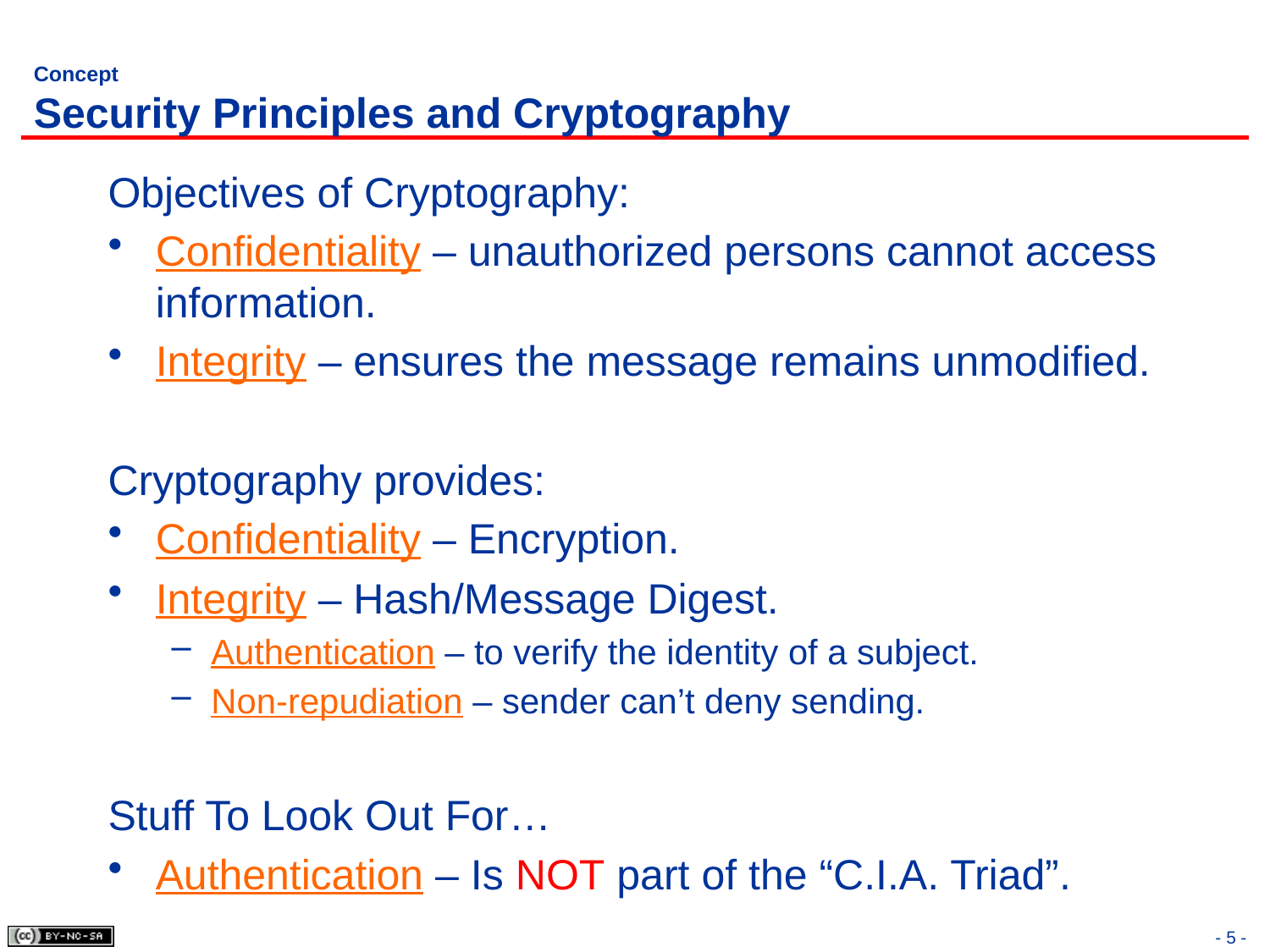

# Concept Security Principles and Cryptography
Objectives of Cryptography:
Confidentiality – unauthorized persons cannot access information.
Integrity – ensures the message remains unmodified.

Cryptography provides:
Confidentiality – Encryption.
Integrity – Hash/Message Digest.
Authentication – to verify the identity of a subject.
Non-repudiation – sender can’t deny sending.

Stuff To Look Out For…
Authentication – Is NOT part of the “C.I.A. Triad”.

- 5 -